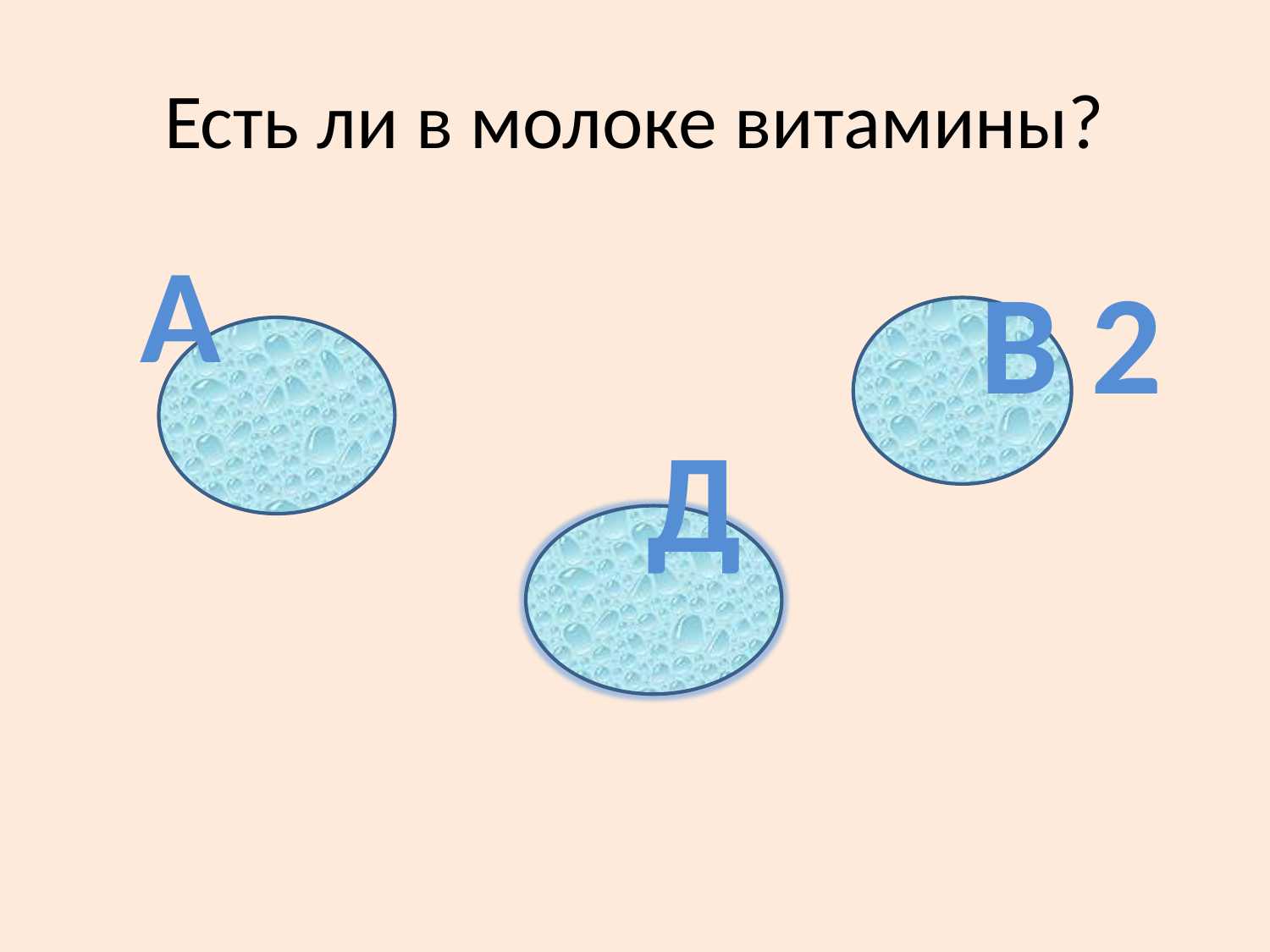

# Есть ли в молоке витамины?
А
В 2

Д